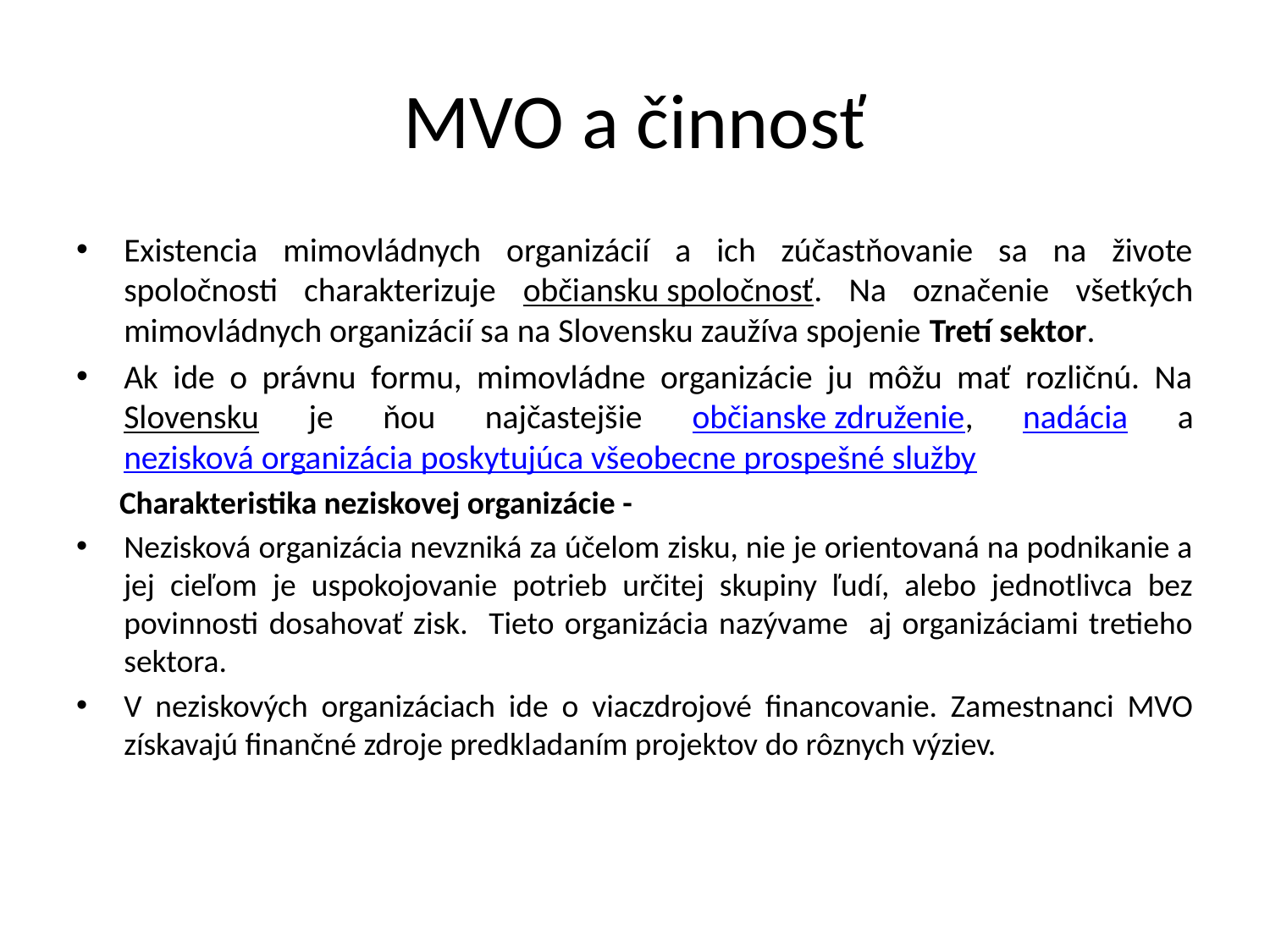

# MVO a činnosť
Existencia mimovládnych organizácií a ich zúčastňovanie sa na živote spoločnosti charakterizuje občiansku spoločnosť. Na označenie všetkých mimovládnych organizácií sa na Slovensku zaužíva spojenie Tretí sektor.
Ak ide o právnu formu, mimovládne organizácie ju môžu mať rozličnú. Na Slovensku je ňou najčastejšie občianske združenie, nadácia a nezisková organizácia poskytujúca všeobecne prospešné služby
      Charakteristika neziskovej organizácie -
Nezisková organizácia nevzniká za účelom zisku, nie je orientovaná na podnikanie a jej cieľom je uspokojovanie potrieb určitej skupiny ľudí, alebo jednotlivca bez povinnosti dosahovať zisk.  Tieto organizácia nazývame  aj organizáciami tretieho sektora.
V neziskových organizáciach ide o viaczdrojové financovanie. Zamestnanci MVO získavajú finančné zdroje predkladaním projektov do rôznych výziev.